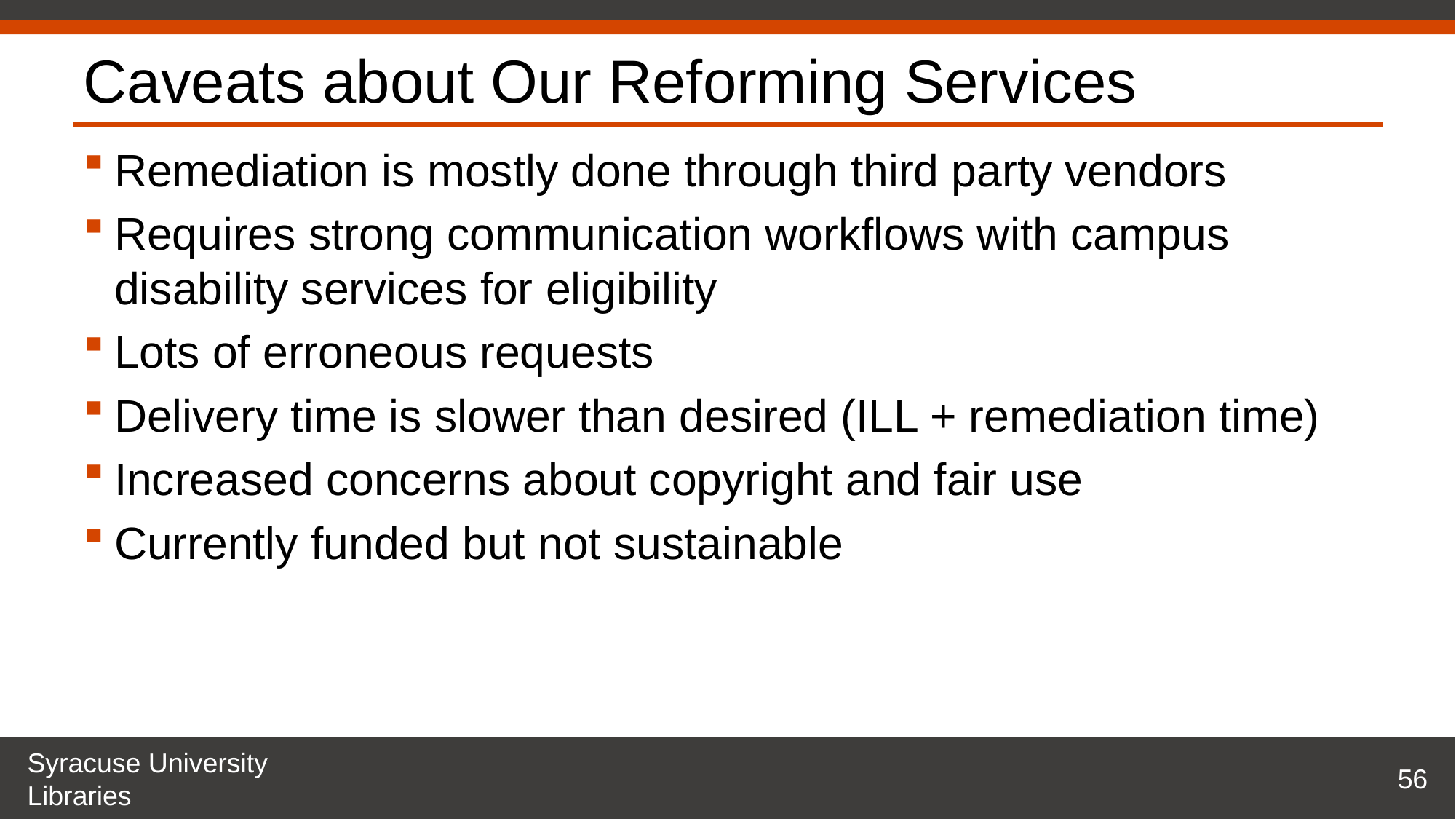

# Caveats about Our Reforming Services
Remediation is mostly done through third party vendors
Requires strong communication workflows with campus disability services for eligibility
Lots of erroneous requests
Delivery time is slower than desired (ILL + remediation time)
Increased concerns about copyright and fair use
Currently funded but not sustainable

56